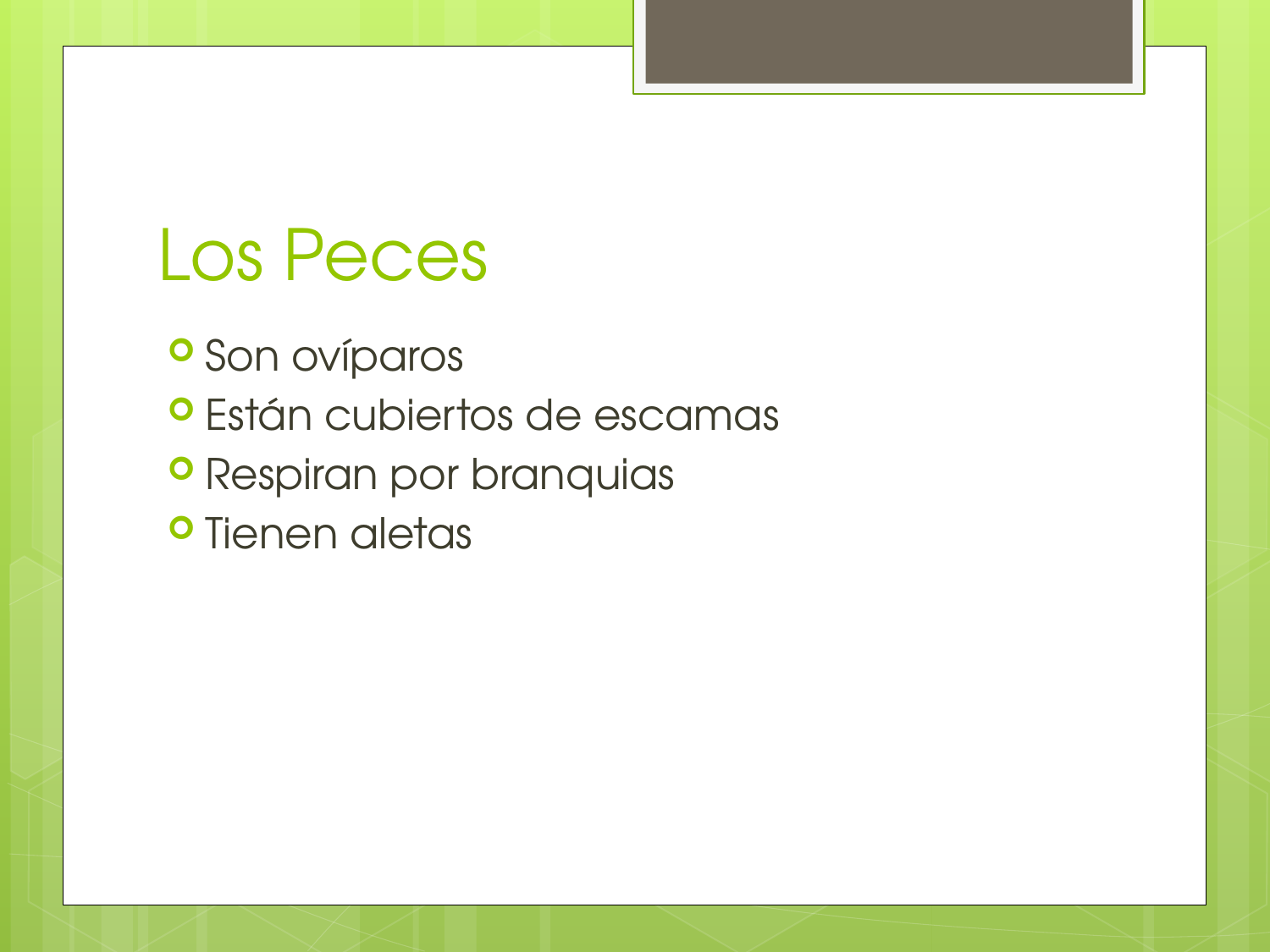

# Los Peces
Son ovíparos
Están cubiertos de escamas
Respiran por branquias
Tienen aletas